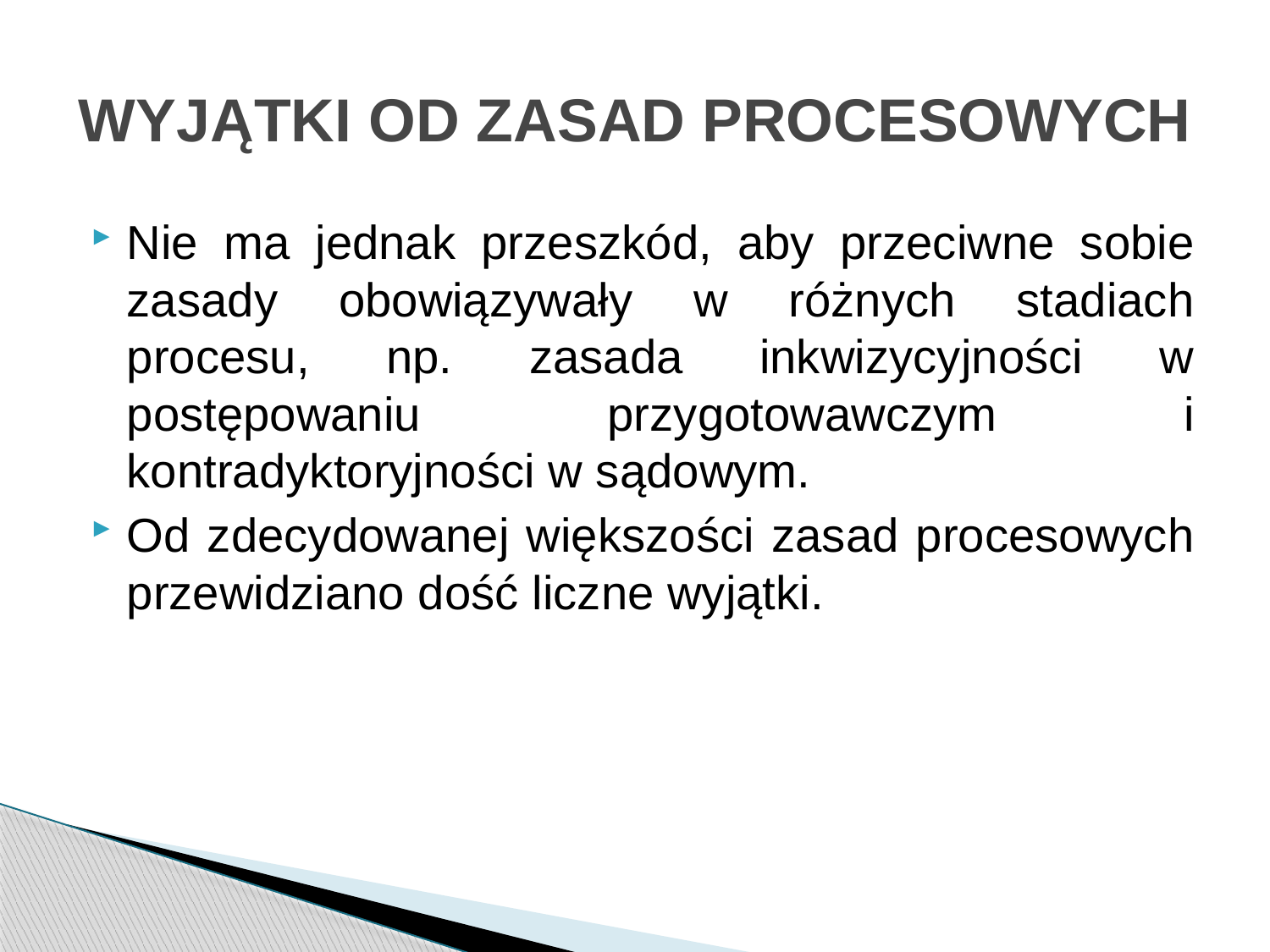

# WYJĄTKI OD ZASAD PROCESOWYCH
Nie ma jednak przeszkód, aby przeciwne sobie zasady obowiązywały w różnych stadiach procesu, np. zasada inkwizycyjności w postępowaniu przygotowawczym i kontradyktoryjności w sądowym.
Od zdecydowanej większości zasad procesowych przewidziano dość liczne wyjątki.